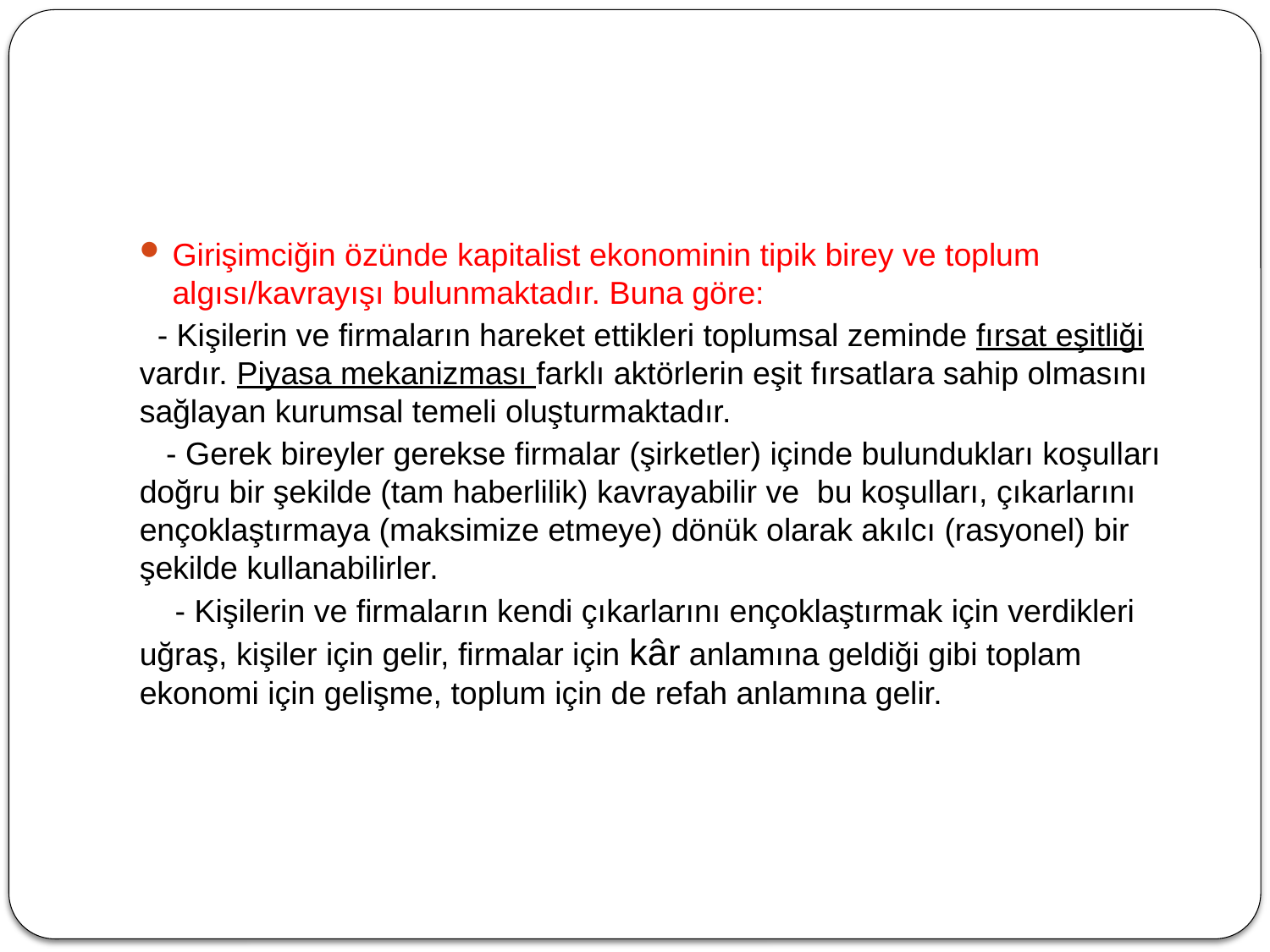

#

Girişimciğin özünde kapitalist ekonominin tipik birey ve toplum algısı/kavrayışı bulunmaktadır. Buna göre:
  - Kişilerin ve firmaların hareket ettikleri toplumsal zeminde fırsat eşitliği vardır. Piyasa mekanizması farklı aktörlerin eşit fırsatlara sahip olmasını sağlayan kurumsal temeli oluşturmaktadır.
   - Gerek bireyler gerekse firmalar (şirketler) içinde bulundukları koşulları doğru bir şekilde (tam haberlilik) kavrayabilir ve  bu koşulları, çıkarlarını ençoklaştırmaya (maksimize etmeye) dönük olarak akılcı (rasyonel) bir şekilde kullanabilirler.
    - Kişilerin ve firmaların kendi çıkarlarını ençoklaştırmak için verdikleri uğraş, kişiler için gelir, firmalar için kâr anlamına geldiği gibi toplam ekonomi için gelişme, toplum için de refah anlamına gelir.